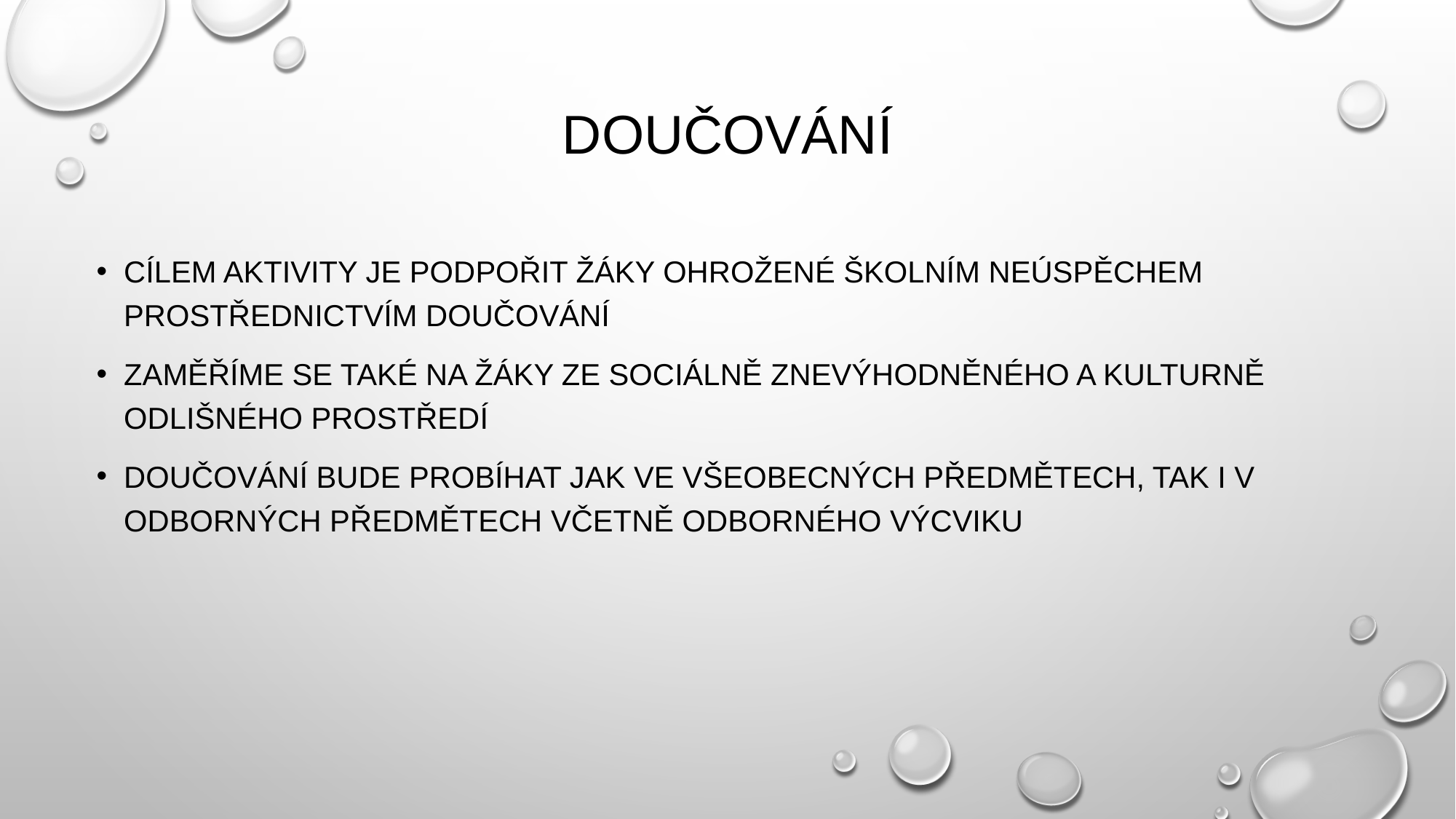

# doučování
Cílem aktivity je podpořit žáky ohrožené školním neúspěchem prostřednictvím doučování
zaměříme se také na žáky ze sociálně znevýhodněného a kulturně odlišného prostředí
doučování bude probíhat jak ve všeobecných předmětech, tak i v odborných předmětech včetně odborného výcviku